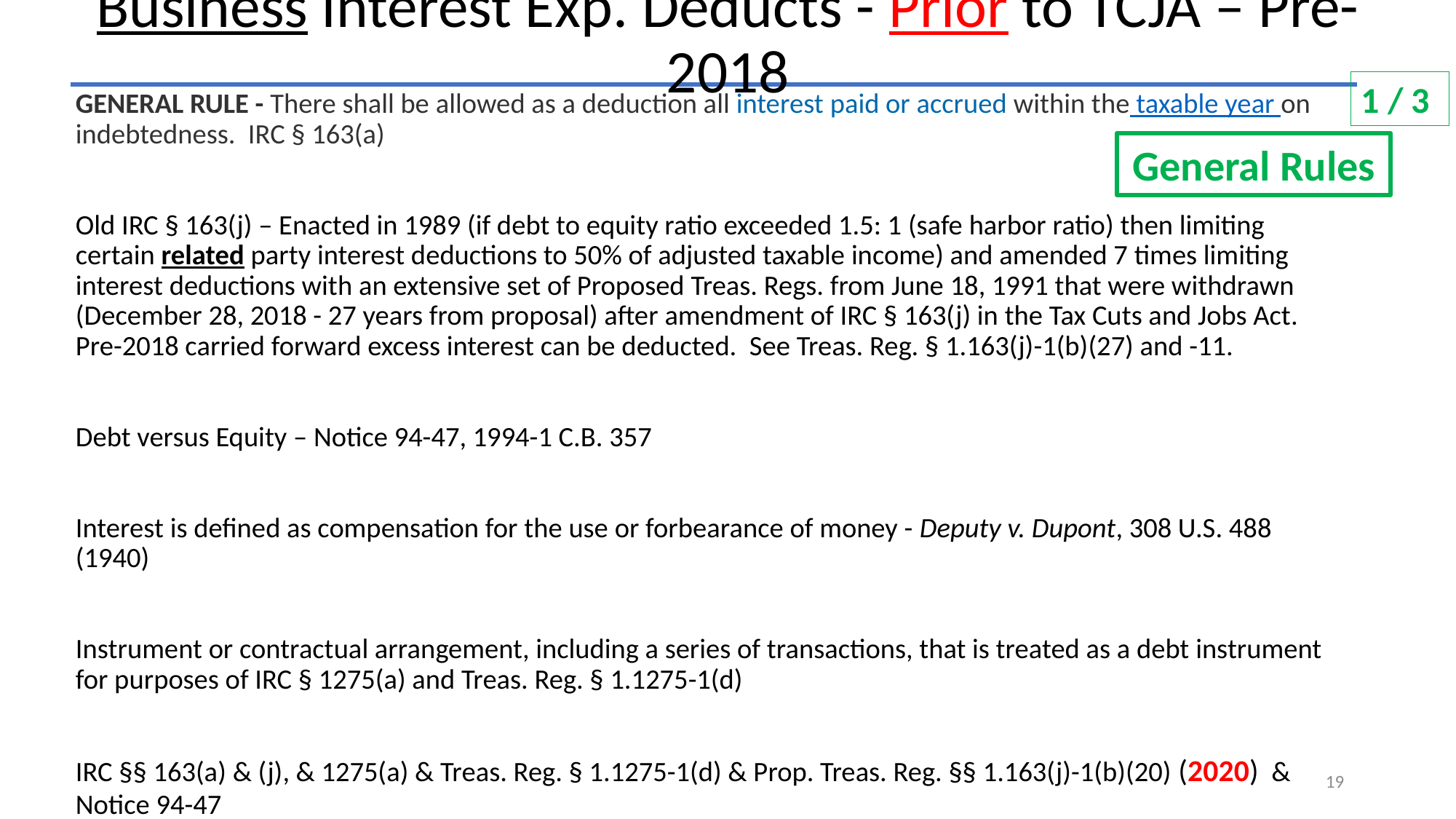

# Business Interest Exp. Deducts - Prior to TCJA – Pre-2018
1 / 3
General rule - There shall be allowed as a deduction all interest paid or accrued within the taxable year on indebtedness.  IRC § 163(a)

Old IRC § 163(j) – Enacted in 1989 (if debt to equity ratio exceeded 1.5: 1 (safe harbor ratio) then limiting certain related party interest deductions to 50% of adjusted taxable income) and amended 7 times limiting interest deductions with an extensive set of Proposed Treas. Regs. from June 18, 1991 that were withdrawn (December 28, 2018 - 27 years from proposal) after amendment of IRC § 163(j) in the Tax Cuts and Jobs Act.  Pre-2018 carried forward excess interest can be deducted.  See Treas. Reg. § 1.163(j)-1(b)(27) and -11.

Debt versus Equity – Notice 94-47, 1994-1 C.B. 357

Interest is defined as compensation for the use or forbearance of money - Deputy v. Dupont, 308 U.S. 488 (1940)

Instrument or contractual arrangement, including a series of transactions, that is treated as a debt instrument for purposes of IRC § 1275(a) and Treas. Reg. § 1.1275-1(d)

IRC §§ 163(a) & (j), & 1275(a) & Treas. Reg. § 1.1275-1(d) & Prop. Treas. Reg. §§ 1.163(j)-1(b)(20) (2020)  & Notice 94-47
General Rules
19